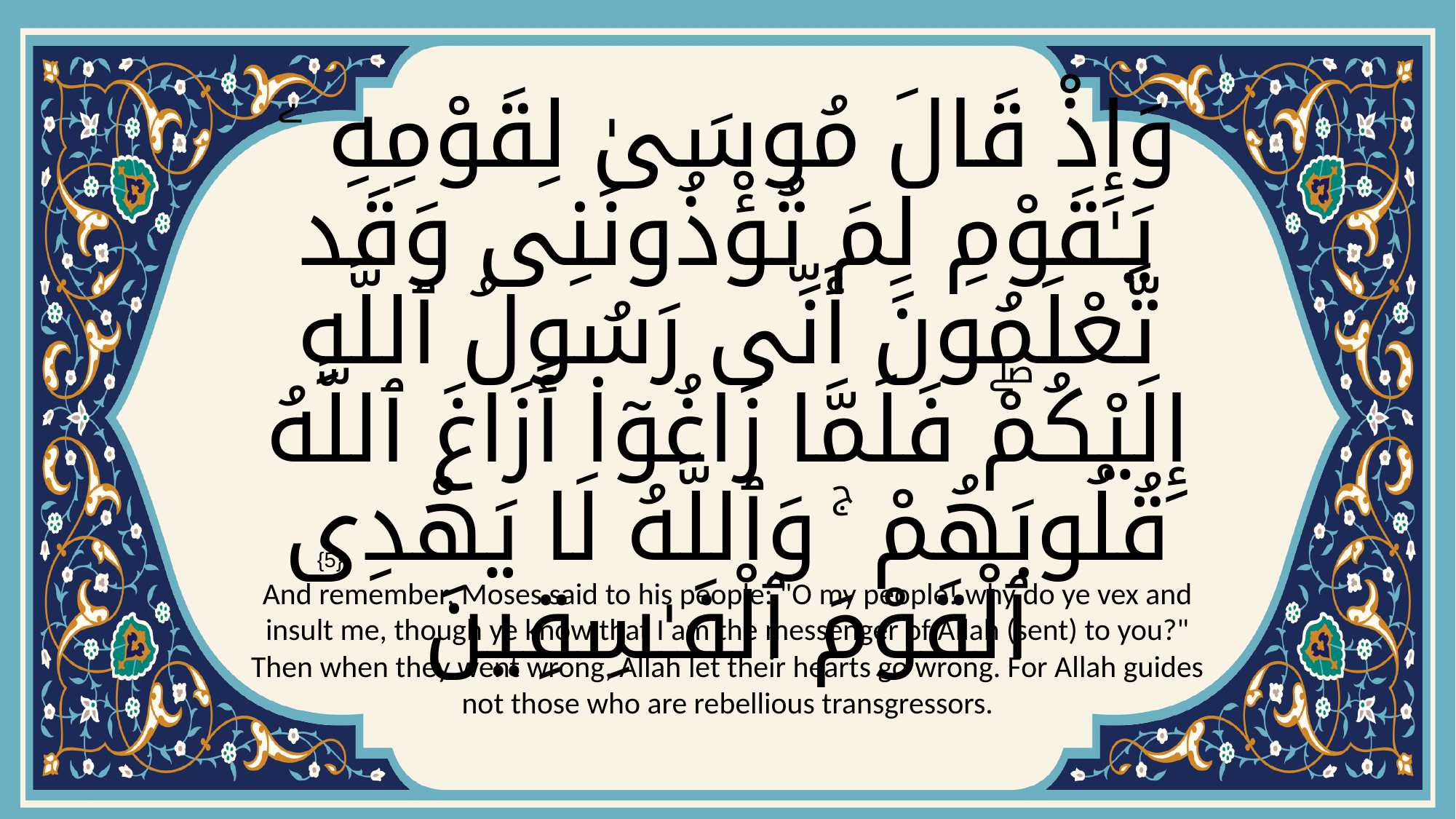

# وَإِذْ قَالَ مُوسَىٰ لِقَوْمِهِ ۦ يَـٰقَوْمِ لِمَ تُؤْذُونَنِى وَقَد تَّعْلَمُونَ أَنِّى رَسُولُ ٱللَّهِ إِلَيْكُمْۖ فَلَمَّا زَاغُوٓا۟ أَزَاغَ ٱللَّهُ قُلُوبَهُمْ ۚ وَٱللَّهُ لَا يَهْدِى ٱلْقَوْمَ ٱلْفَـٰسِقِينَ
{5}
And remember, Moses said to his people: "O my people! why do ye vex and insult me, though ye know that I am the messenger of Allah (sent) to you?" Then when they went wrong, Allah let their hearts go wrong. For Allah guides not those who are rebellious transgressors.